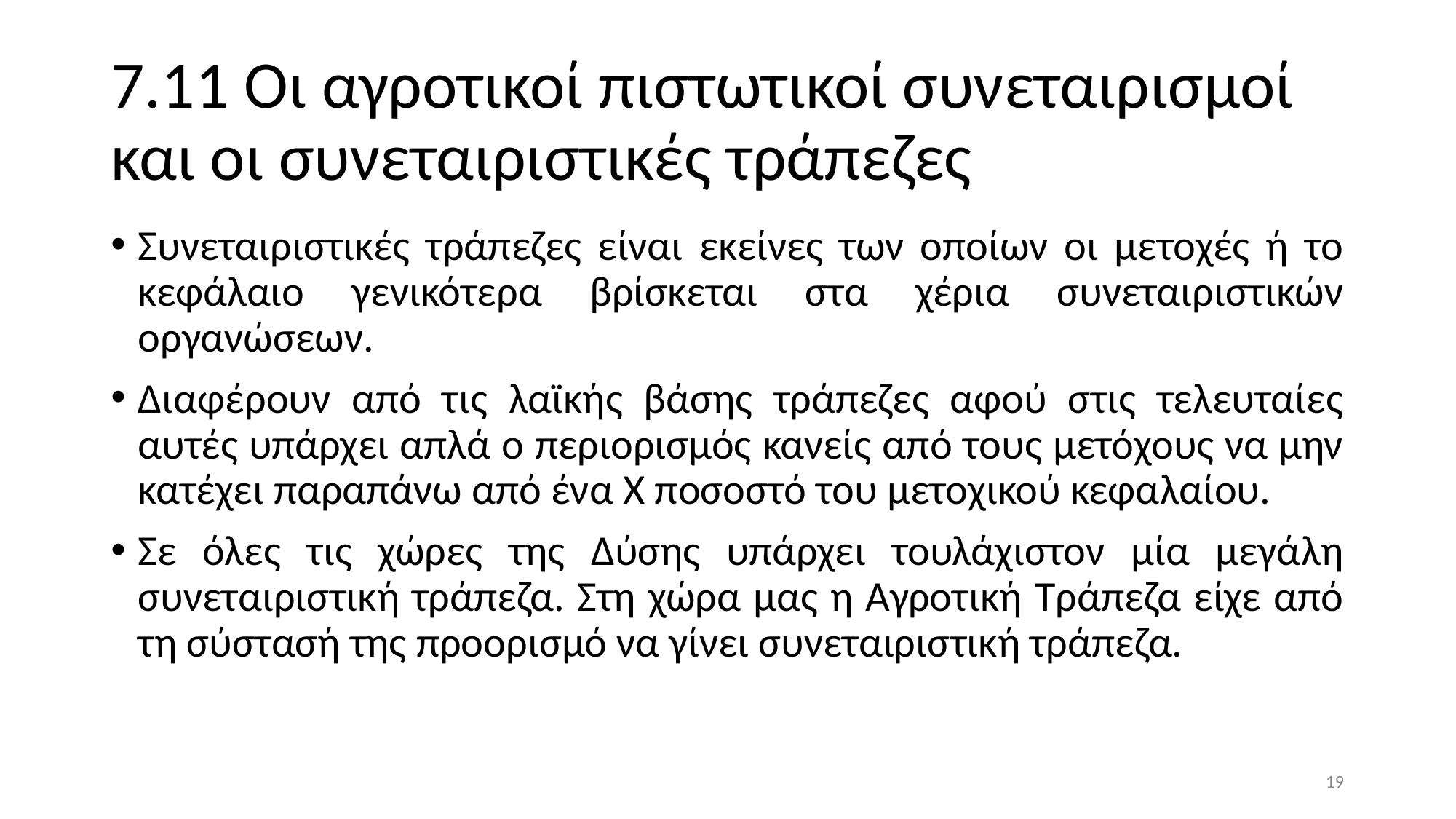

# 7.11 Οι αγροτικοί πιστωτικοί συνεταιρισμοί και οι συνεταιριστικές τράπεζες
Συνεταιριστικές τράπεζες είναι εκείνες των οποίων οι μετοχές ή το κεφάλαιο γενικότερα βρίσκεται στα χέρια συνεταιριστικών οργανώσεων.
Διαφέρουν από τις λαϊκής βάσης τράπεζες αφού στις τελευταίες αυτές υπάρχει απλά ο περιορισμός κανείς από τους μετόχους να μην κατέχει παραπάνω από ένα Χ ποσοστό του μετοχικού κεφαλαίου.
Σε όλες τις χώρες της Δύσης υπάρχει τουλάχιστον μία μεγάλη συνεταιριστική τράπεζα. Στη χώρα μας η Αγροτική Τράπεζα είχε από τη σύστασή της προορισμό να γίνει συνεταιριστική τράπεζα.

19